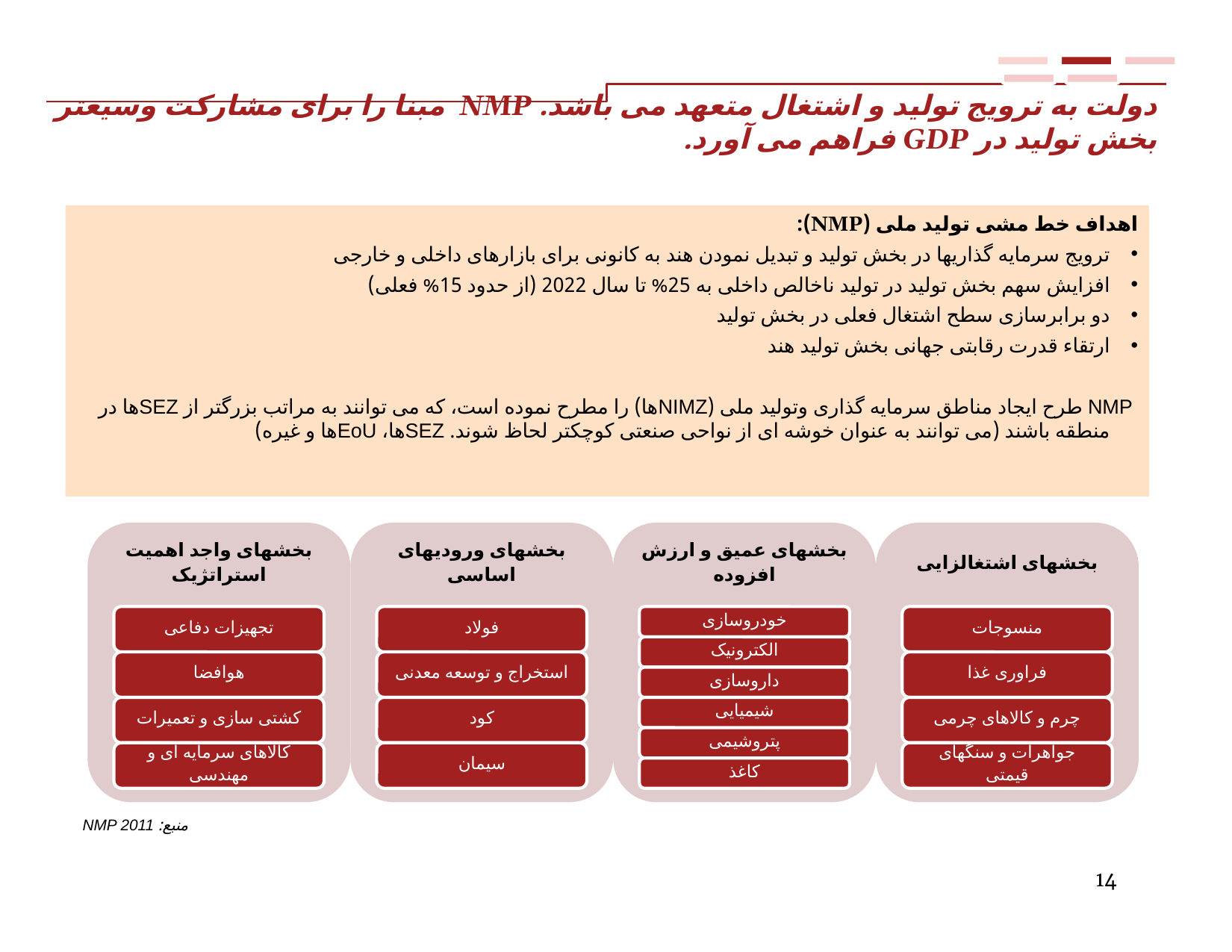

# دولت به ترویج تولید و اشتغال متعهد می باشد. NMP  مبنا را برای مشارکت وسیعتر بخش تولید در GDP فراهم می آورد.
  –
اهداف خط مشی تولید ملی (NMP):
ترویج سرمایه گذاریها در بخش تولید و تبدیل نمودن هند به کانونی برای بازارهای داخلی و خارجی
افزایش سهم بخش تولید در تولید ناخالص داخلی به 25% تا سال 2022 (از حدود 15% فعلی)
دو برابرسازی سطح اشتغال فعلی در بخش تولید
ارتقاء قدرت رقابتی جهانی بخش تولید هند

 NMP طرح ایجاد مناطق سرمایه گذاری وتولید ملی (NIMZها) را مطرح نموده است، که می توانند به مراتب بزرگتر از SEZها در منطقه باشند (می توانند به عنوان خوشه ای از نواحی صنعتی کوچکتر لحاظ شوند. SEZها، EoUها و غیره)

بخشهای واجد اهمیت استراتژیک
تجهیزات دفاعی
هوافضا
بخشهای ورودیهای اساسی
بخشهای عمیق و ارزش افزوده
کشتی سازی و تعمیرات
استخراج و توسعه معدنی
کود
سیمان
خودروسازی
الکترونیک
داروسازی
شیمیایی
پتروشیمی
کاغذ
بخشهای اشتغالزایی
منسوجات
فراوری غذا
جواهرات و سنگهای قیمتی
منبع: NMP 2011
14